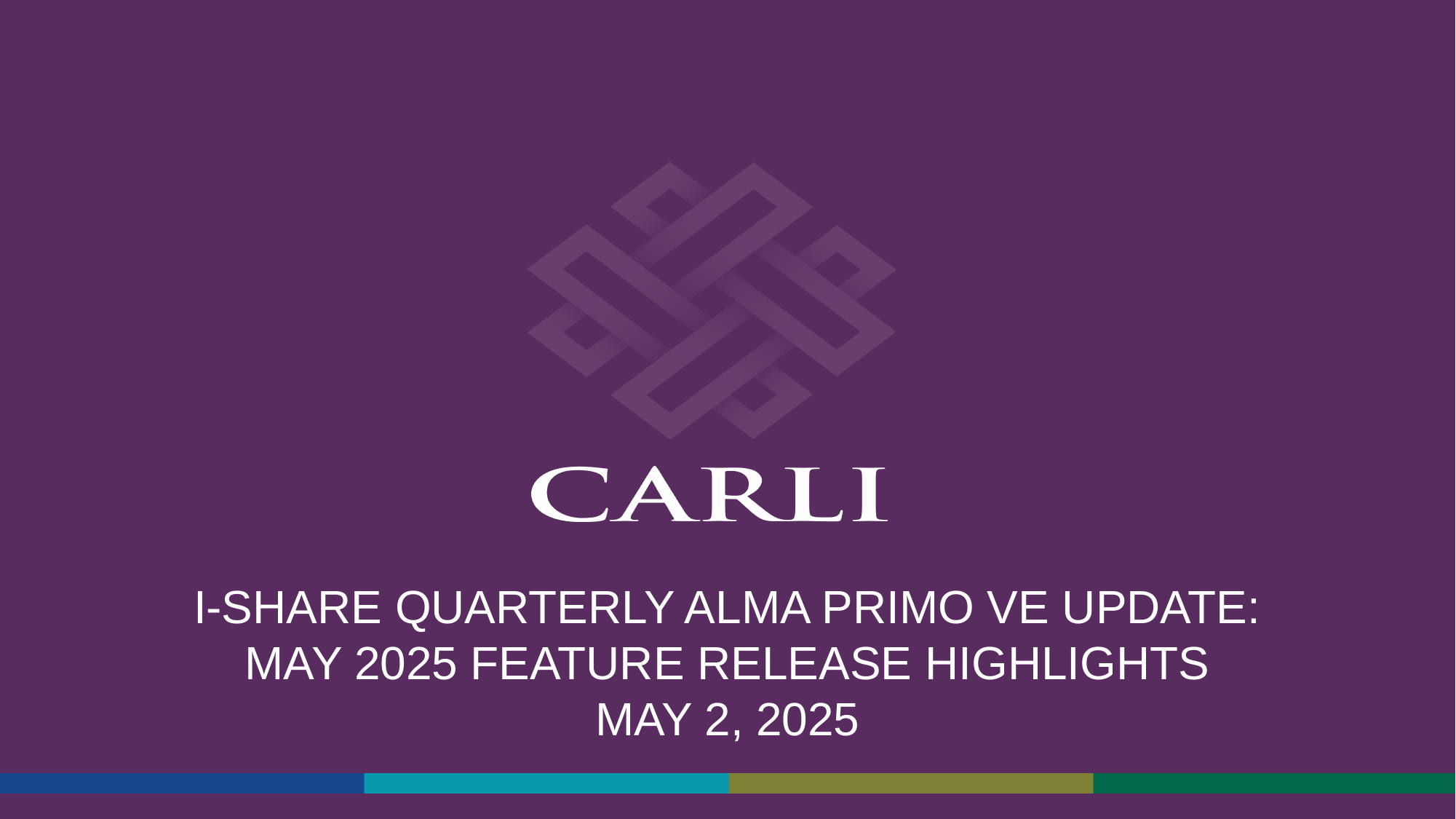

# I-Share quarterly alma primo ve update: MaY 2025 Feature release highlights May 2, 2025